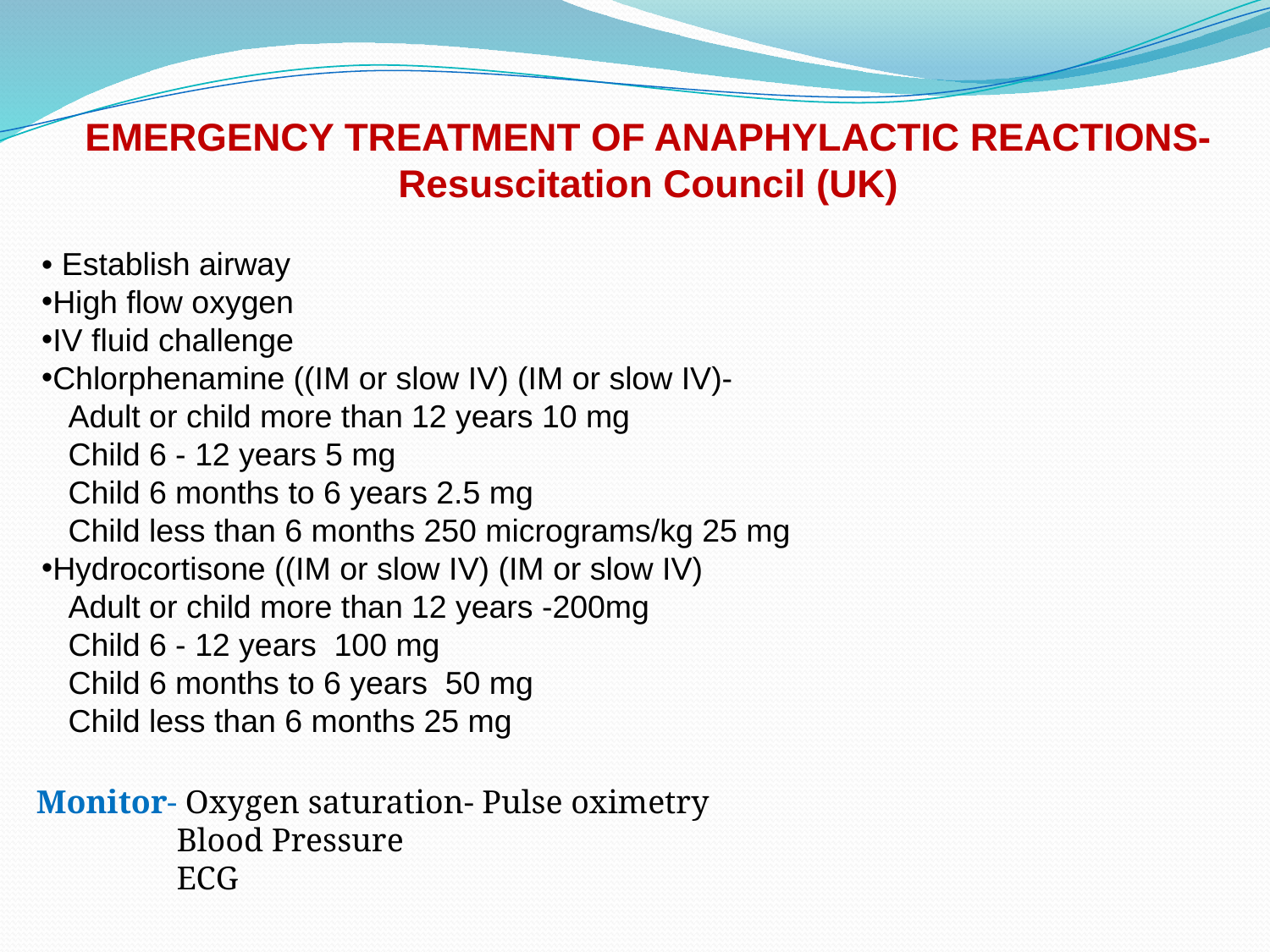

EMERGENCY TREATMENT OF ANAPHYLACTIC REACTIONS-Resuscitation Council (UK)

• Establish airway
High flow oxygen
IV fluid challenge
Chlorphenamine ((IM or slow IV) (IM or slow IV)-
   Adult or child more than 12 years 10 mg
   Child 6 - 12 years 5 mg
   Child 6 months to 6 years 2.5 mg
   Child less than 6 months 250 micrograms/kg 25 mg
Hydrocortisone ((IM or slow IV) (IM or slow IV)
   Adult or child more than 12 years -200mg
   Child 6 - 12 years  100 mg
   Child 6 months to 6 years  50 mg
   Child less than 6 months 25 mg
Monitor- Oxygen saturation- Pulse oximetry
                 Blood Pressure
                 ECG